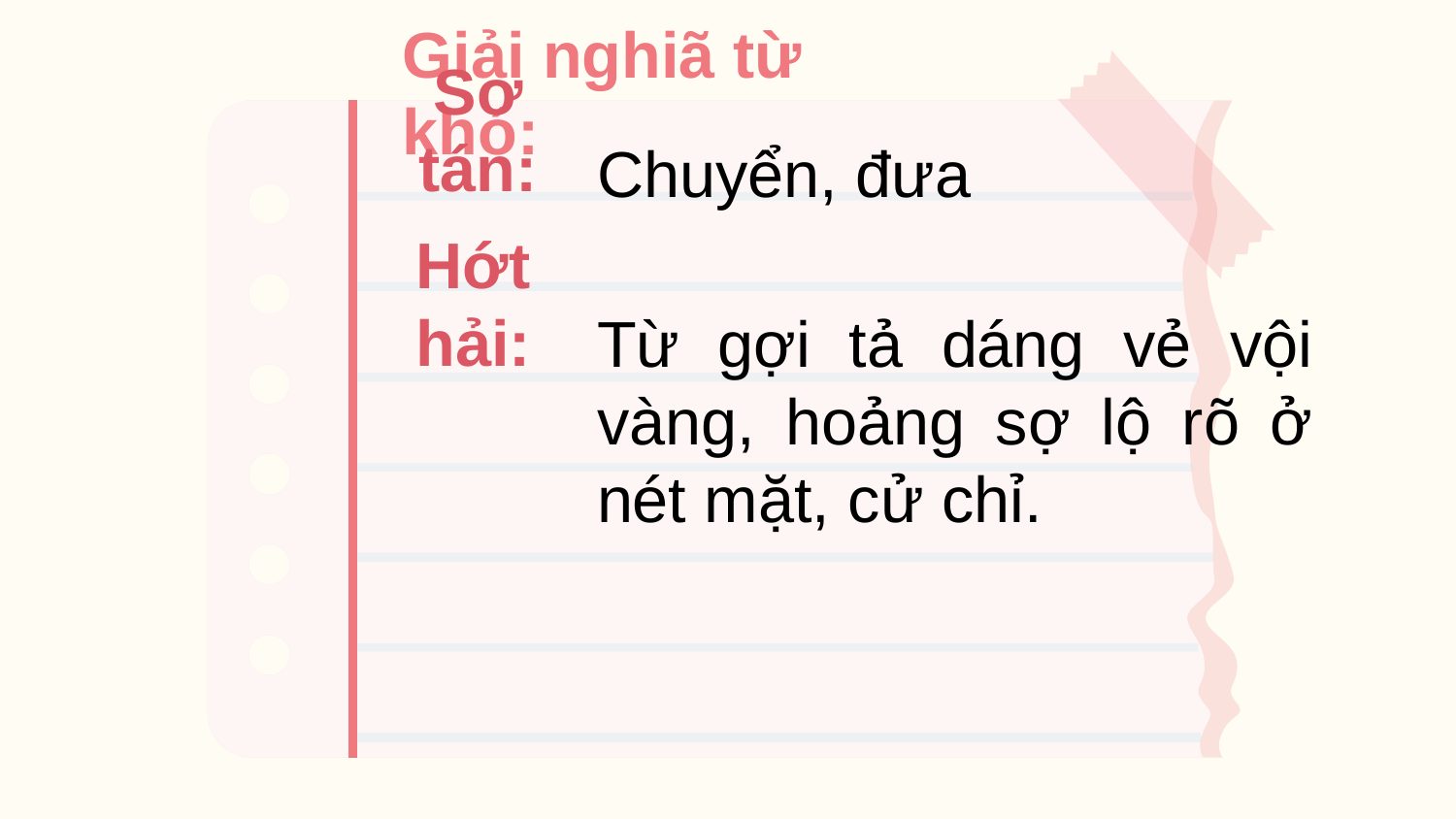

Giải nghiã từ khó:
Chuyển, đưa
# Sơ tán:
Từ gợi tả dáng vẻ vội vàng, hoảng sợ lộ rõ ở nét mặt, cử chỉ.
Hớt hải: